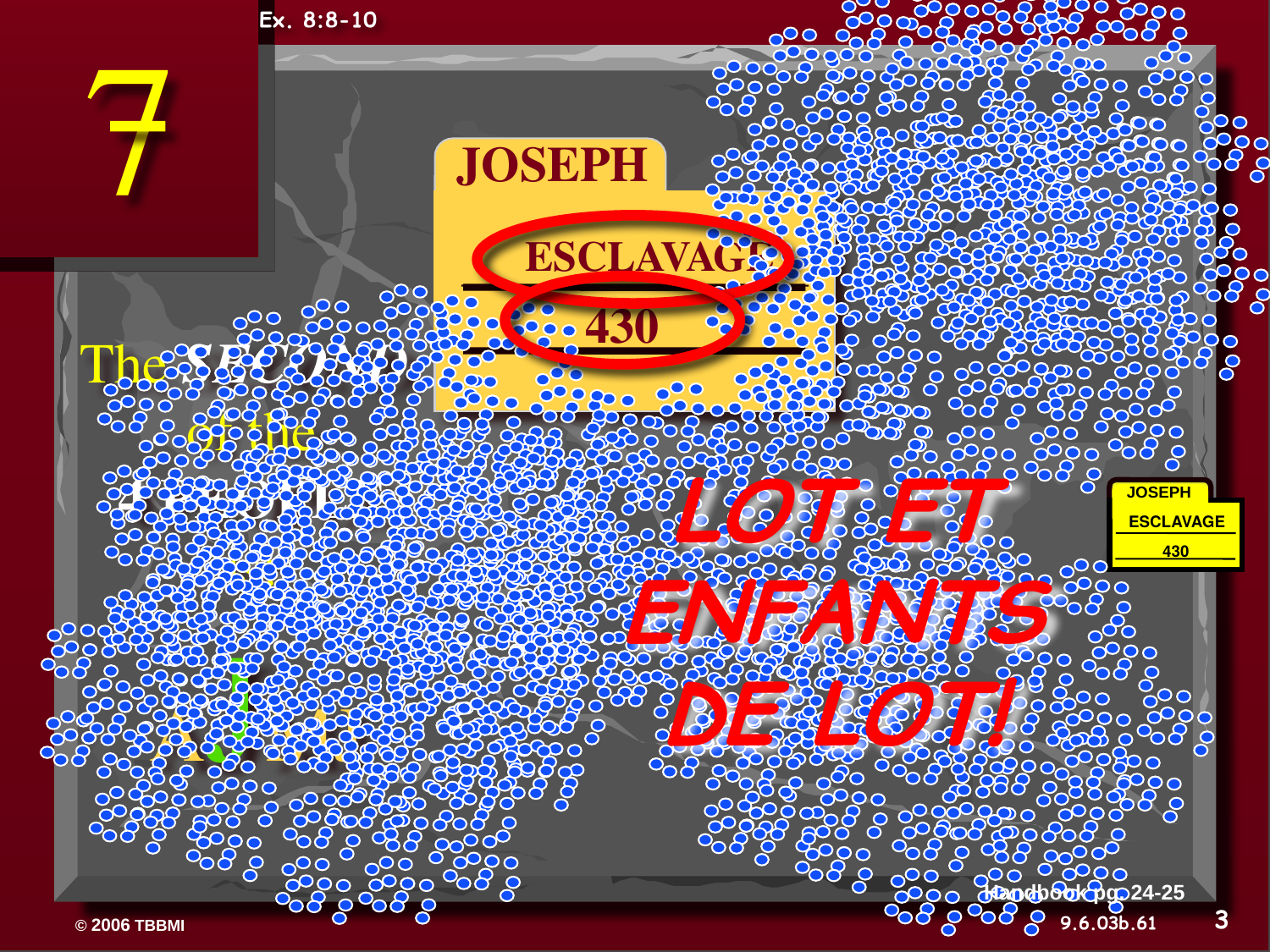

Ex. 8:8-10

7

   JOSEPH
ABRAHAM

ESCLAVAGE

430
The SECOND
of the
4 PEOPLE
is:

LOT ET ENFANTS DE LOT!
JOSEPH

 ESCLAVAGE

430

AJMJ

Handbook pg. 24-25

3
61